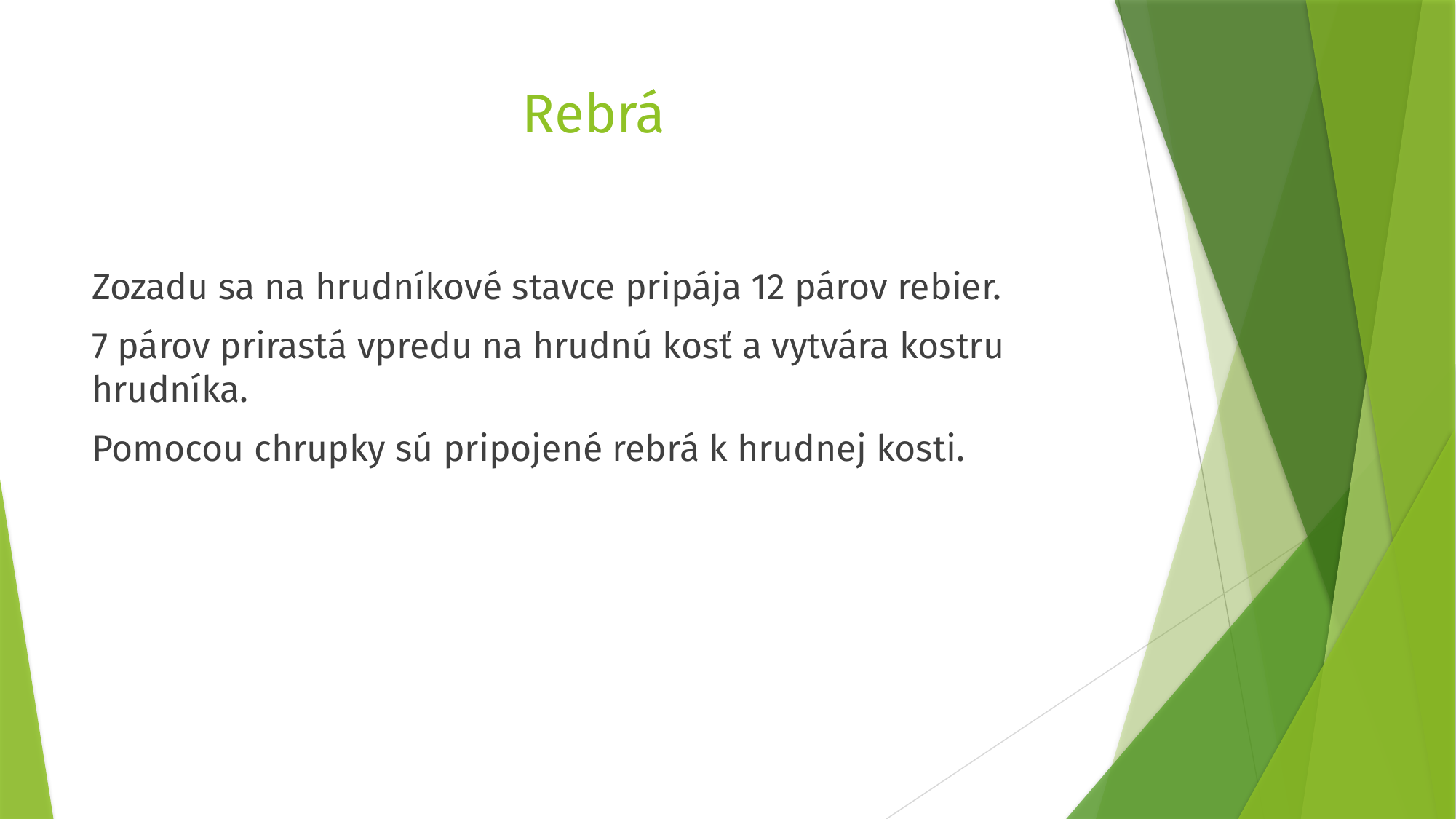

# Rebrá
Zozadu sa na hrudníkové stavce pripája 12 párov rebier.
7 párov prirastá vpredu na hrudnú kosť a vytvára kostru hrudníka.
Pomocou chrupky sú pripojené rebrá k hrudnej kosti.